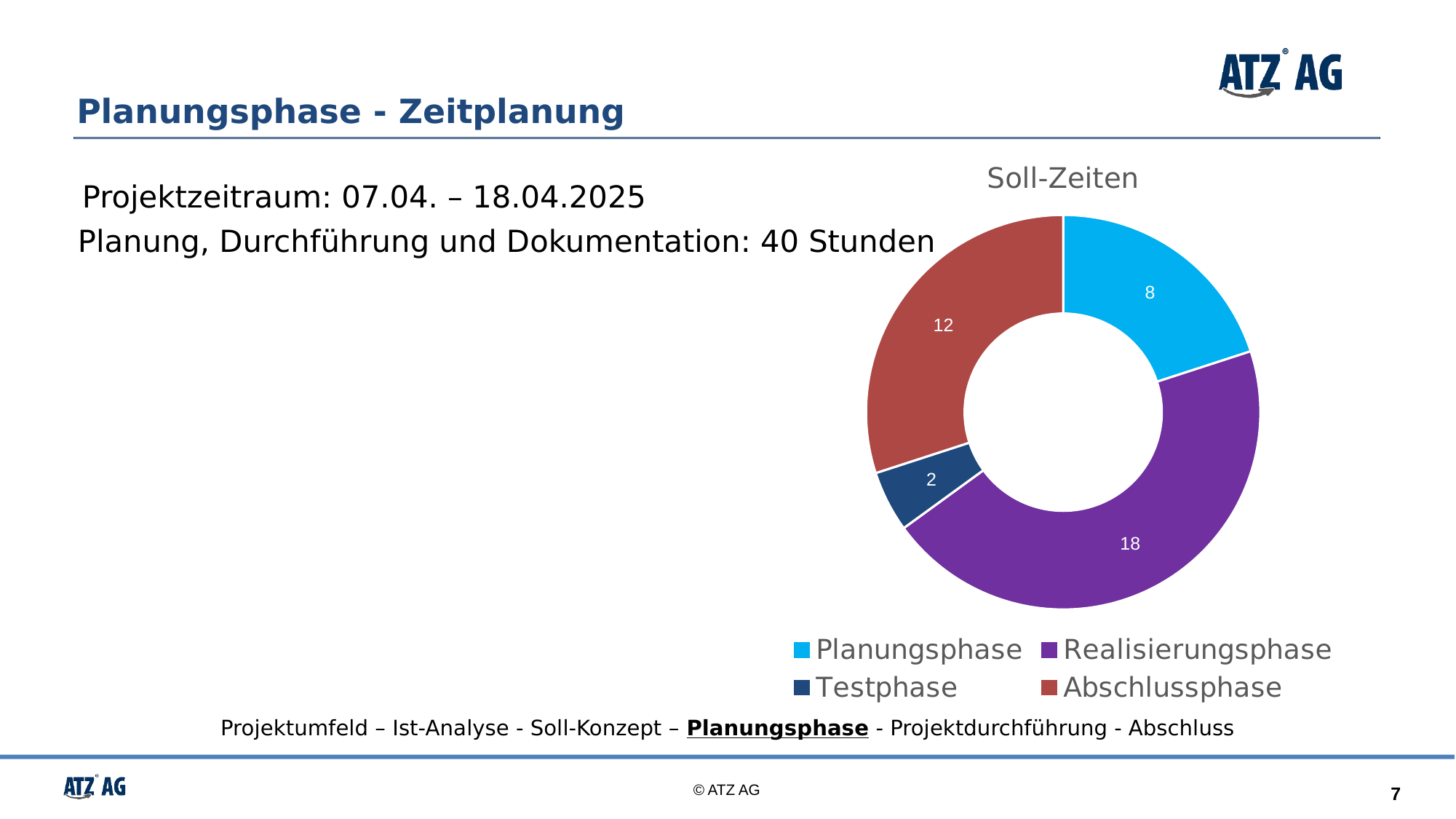

# Planungsphase - Zeitplanung

### Chart: Soll-Zeiten

| Category | Ist-Zeiten |
|---|---|
| Planungsphase | 8.0 |
| Realisierungsphase | 18.0 |
| Testphase | 2.0 |
| Abschlussphase | 12.0 |
Projektzeitraum: 07.04. – 18.04.2025
Planung, Durchführung und Dokumentation: 40 Stunden
Projektumfeld – Ist-Analyse - Soll-Konzept – Planungsphase - Projektdurchführung - Abschluss
7